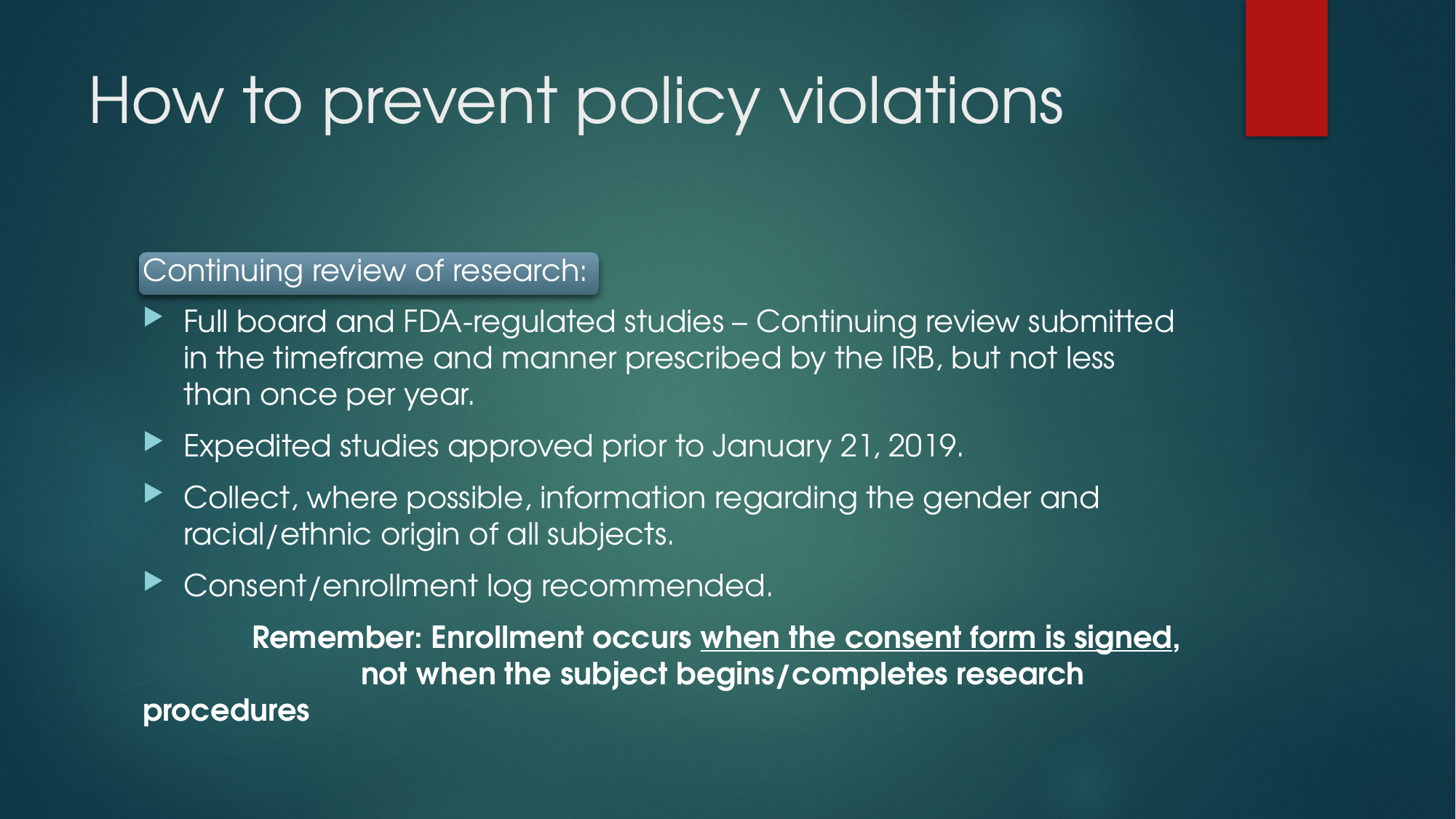

# How to prevent policy violations
Continuing review of research:
Full board and FDA-regulated studies – Continuing review submitted in the timeframe and manner prescribed by the IRB, but not less than once per year.
Expedited studies approved prior to January 21, 2019.
Collect, where possible, information regarding the gender and racial/ethnic origin of all subjects.
Consent/enrollment log recommended.
	Remember: Enrollment occurs when the consent form is signed, 	   	not when the subject begins/completes research procedures